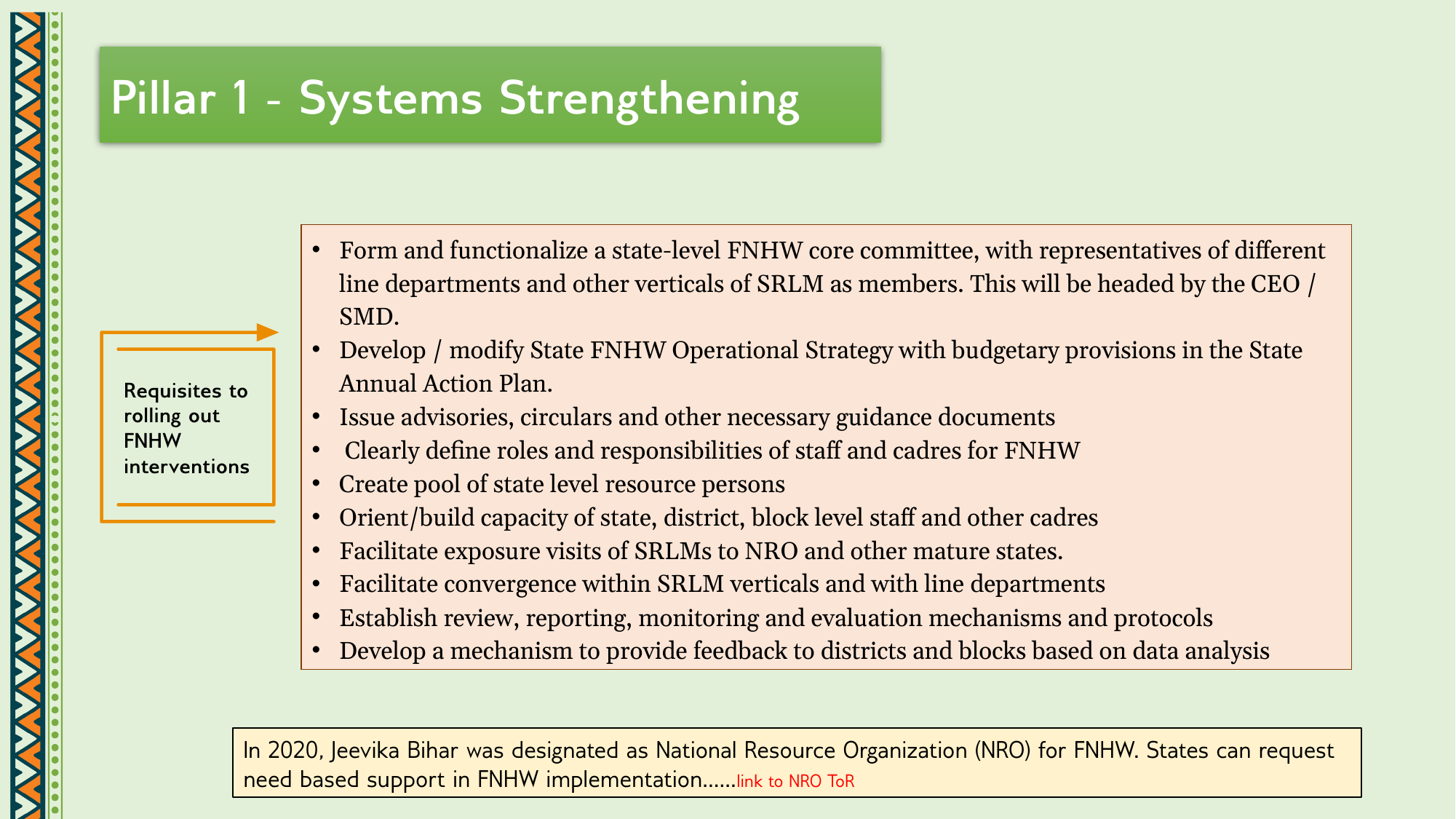

Pillar 1 - Systems Strengthening
Form and functionalize a state-level FNHW core committee, with representatives of different line departments and other verticals of SRLM as members. This will be headed by the CEO / SMD.
Develop / modify State FNHW Operational Strategy with budgetary provisions in the State Annual Action Plan.
Issue advisories, circulars and other necessary guidance documents
 Clearly define roles and responsibilities of staff and cadres for FNHW
Create pool of state level resource persons
Orient/build capacity of state, district, block level staff and other cadres
Facilitate exposure visits of SRLMs to NRO and other mature states.
Facilitate convergence within SRLM verticals and with line departments
Establish review, reporting, monitoring and evaluation mechanisms and protocols
Develop a mechanism to provide feedback to districts and blocks based on data analysis

Requisites to rolling out FNHW interventions

In 2020, Jeevika Bihar was designated as National Resource Organization (NRO) for FNHW. States can request need based support in FNHW implementation……link to NRO ToR